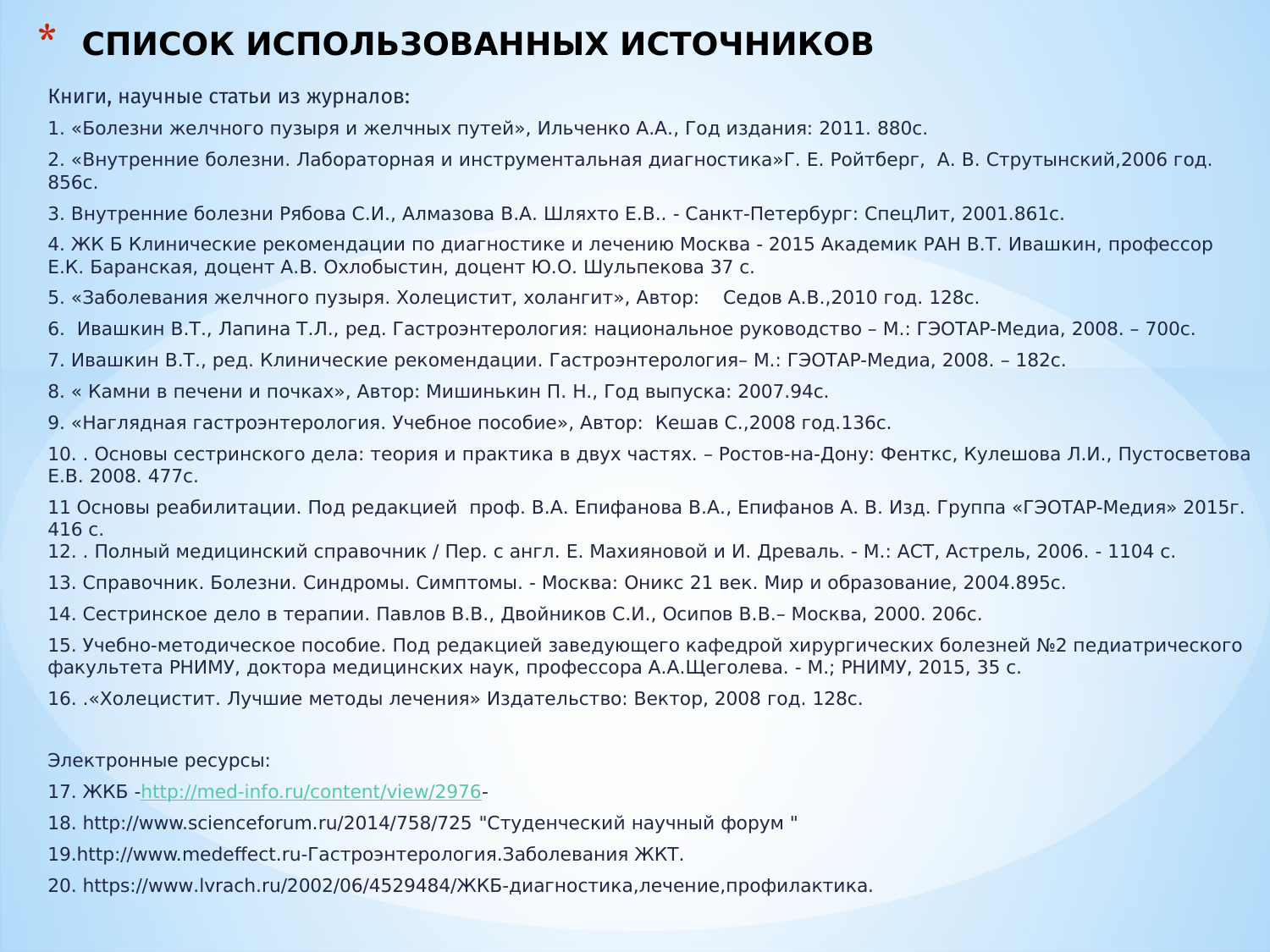

# СПИСОК ИСПОЛЬЗОВАННЫХ ИСТОЧНИКОВ
Книги, научные статьи из журналов:
1. «Болезни желчного пузыря и желчных путей», Ильченко А.А., Год издания: 2011. 880с.
2. «Внутренние болезни. Лабораторная и инструментальная диагностика»Г. Е. Ройтберг,  А. В. Струтынский,2006 год. 856с.
3. Внутренние болезни Рябова С.И., Алмазова В.А. Шляхто Е.В.. - Санкт-Петербург: СпецЛит, 2001.861с.
4. ЖК Б Клинические рекомендации по диагностике и лечению Москва - 2015 Академик РАН В.Т. Ивашкин, профессор Е.К. Баранская, доцент А.В. Охлобыстин, доцент Ю.О. Шульпекова 37 с.
5. «Заболевания желчного пузыря. Холецистит, холангит», Автор:    Седов А.В.,2010 год. 128с.
6.  Ивашкин В.Т., Лапина Т.Л., ред. Гастроэнтерология: национальное руководство – М.: ГЭОТАР-Медиа, 2008. – 700с.
7. Ивашкин В.Т., ред. Клинические рекомендации. Гастроэнтерология– М.: ГЭОТАР-Медиа, 2008. – 182с.
8. « Камни в печени и почках», Автор: Мишинькин П. Н., Год выпуска: 2007.94с.
9. «Наглядная гастроэнтерология. Учебное пособие», Автор:  Кешав С.,2008 год.136с.
10. . Основы сестринского дела: теория и практика в двух частях. – Ростов-на-Дону: Фенткс, Кулешова Л.И., Пустосветова Е.В. 2008. 477с.
11 Основы реабилитации. Под редакцией  проф. В.А. Епифанова В.А., Епифанов А. В. Изд. Группа «ГЭОТАР-Медия» 2015г. 416 с.
12. . Полный медицинский справочник / Пер. с англ. Е. Махияновой и И. Древаль. - М.: АСТ, Астрель, 2006. - 1104 с.
13. Справочник. Болезни. Синдромы. Симптомы. - Москва: Оникс 21 век. Мир и образование, 2004.895с.
14. Сестринское дело в терапии. Павлов В.В., Двойников С.И., Осипов В.В.– Москва, 2000. 206с.
15. Учебно-методическое пособие. Под редакцией заведующего кафедрой хирургических болезней №2 педиатрического факультета РНИМУ, доктора медицинских наук, профессора А.А.Щеголева. - М.; РНИМУ, 2015, 35 с.
16. .«Холецистит. Лучшие методы лечения» Издательство: Вектор, 2008 год. 128с.

Электронные ресурсы:
17. ЖКБ -http://med-info.ru/content/view/2976-
18. http://www.scienceforum.ru/2014/758/725 "Студенческий научный форум "
19.http://www.medeffect.ru-Гастроэнтерология.Заболевания ЖКТ.
20. https://www.lvrach.ru/2002/06/4529484/ЖКБ-диагностика,лечение,профилактика.